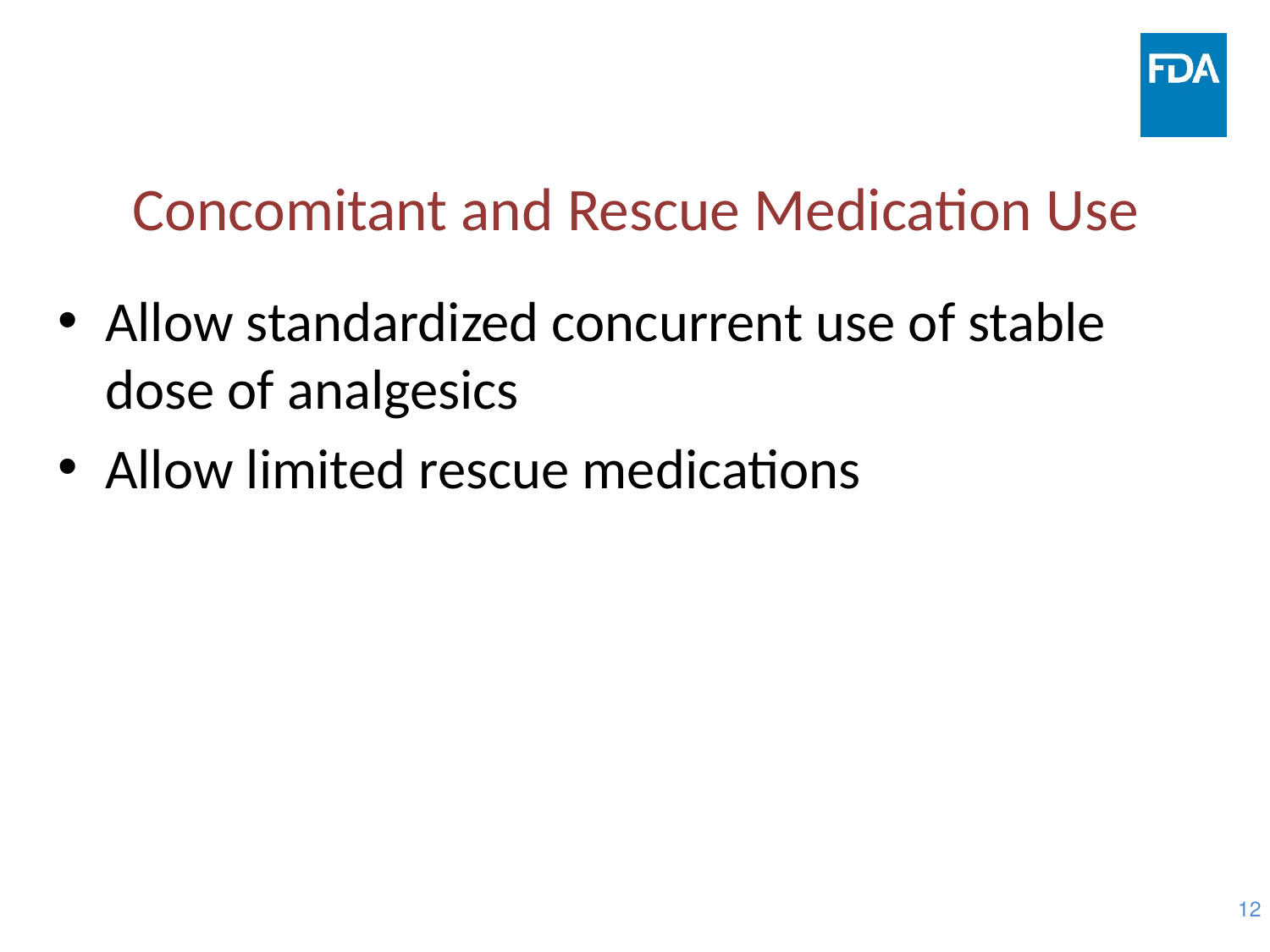

# Concomitant and Rescue Medication Use
Allow standardized concurrent use of stable dose of analgesics
Allow limited rescue medications